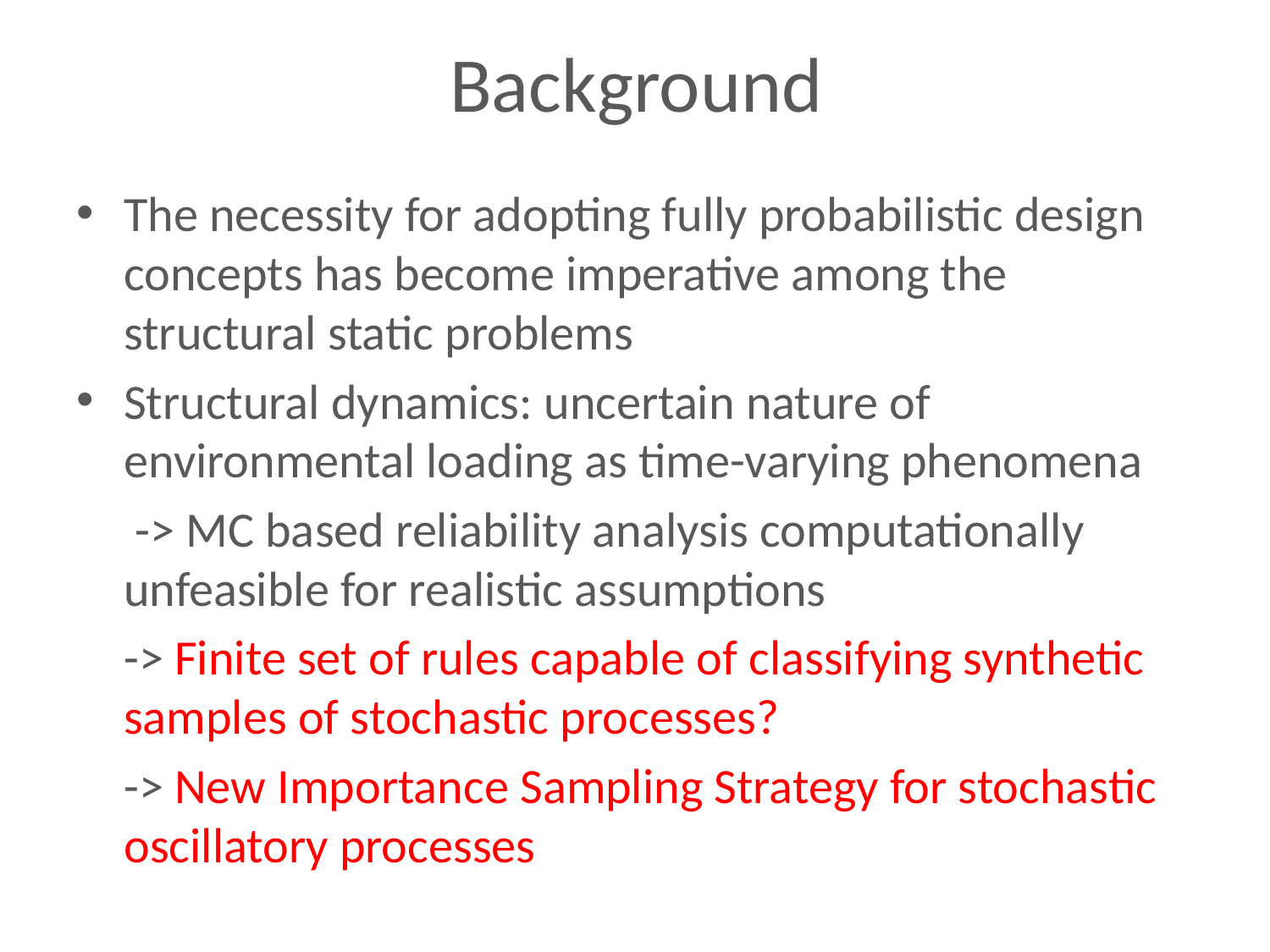

# Background
The necessity for adopting fully probabilistic design concepts has become imperative among the structural static problems
Structural dynamics: uncertain nature of environmental loading as time-varying phenomena
	 -> MC based reliability analysis computationally unfeasible for realistic assumptions
	-> Finite set of rules capable of classifying synthetic samples of stochastic processes?
	-> New Importance Sampling Strategy for stochastic oscillatory processes